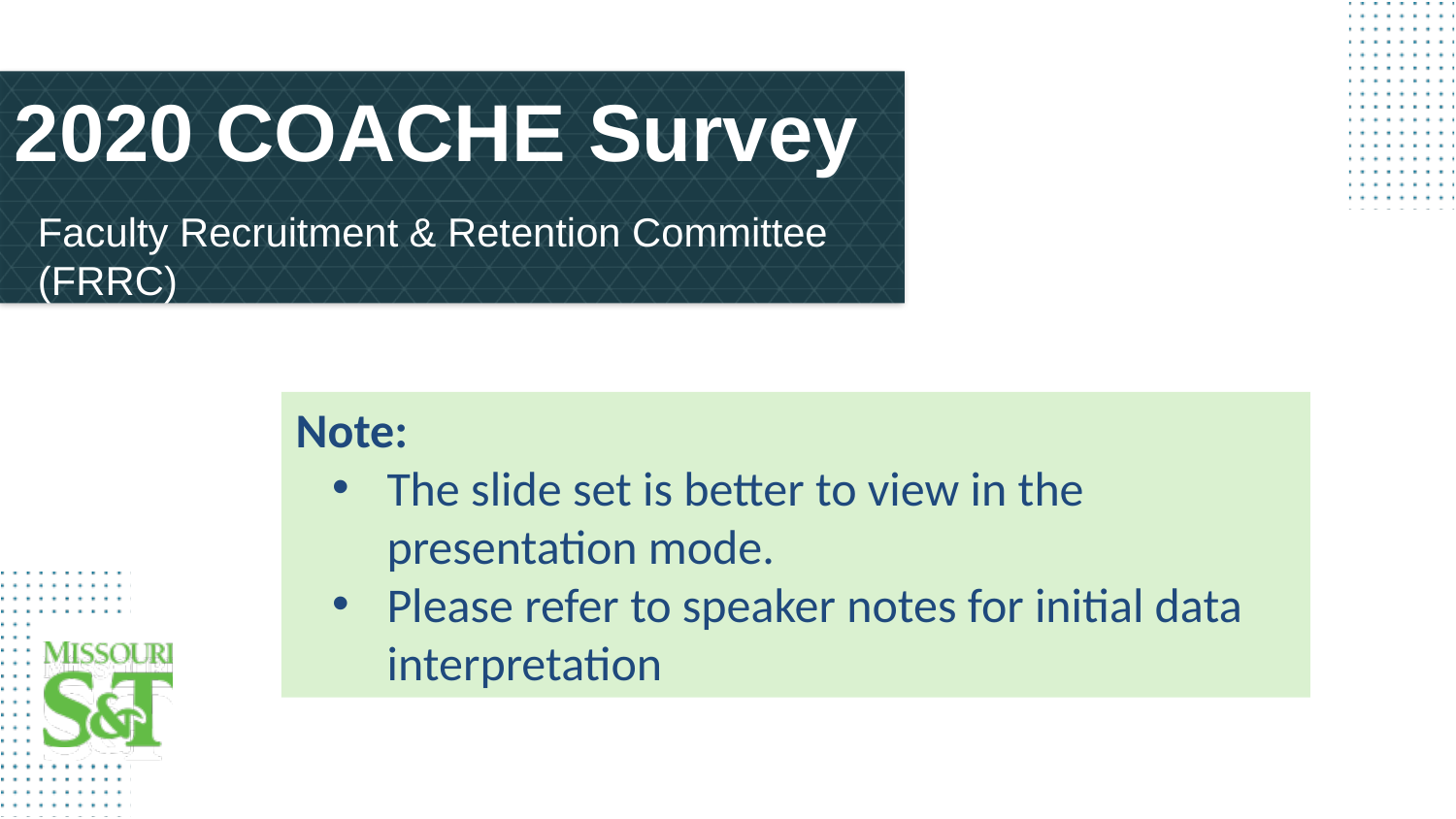

# 2020 COACHE Survey
Faculty Recruitment & Retention Committee (FRRC)
Note:
The slide set is better to view in the presentation mode.
Please refer to speaker notes for initial data interpretation